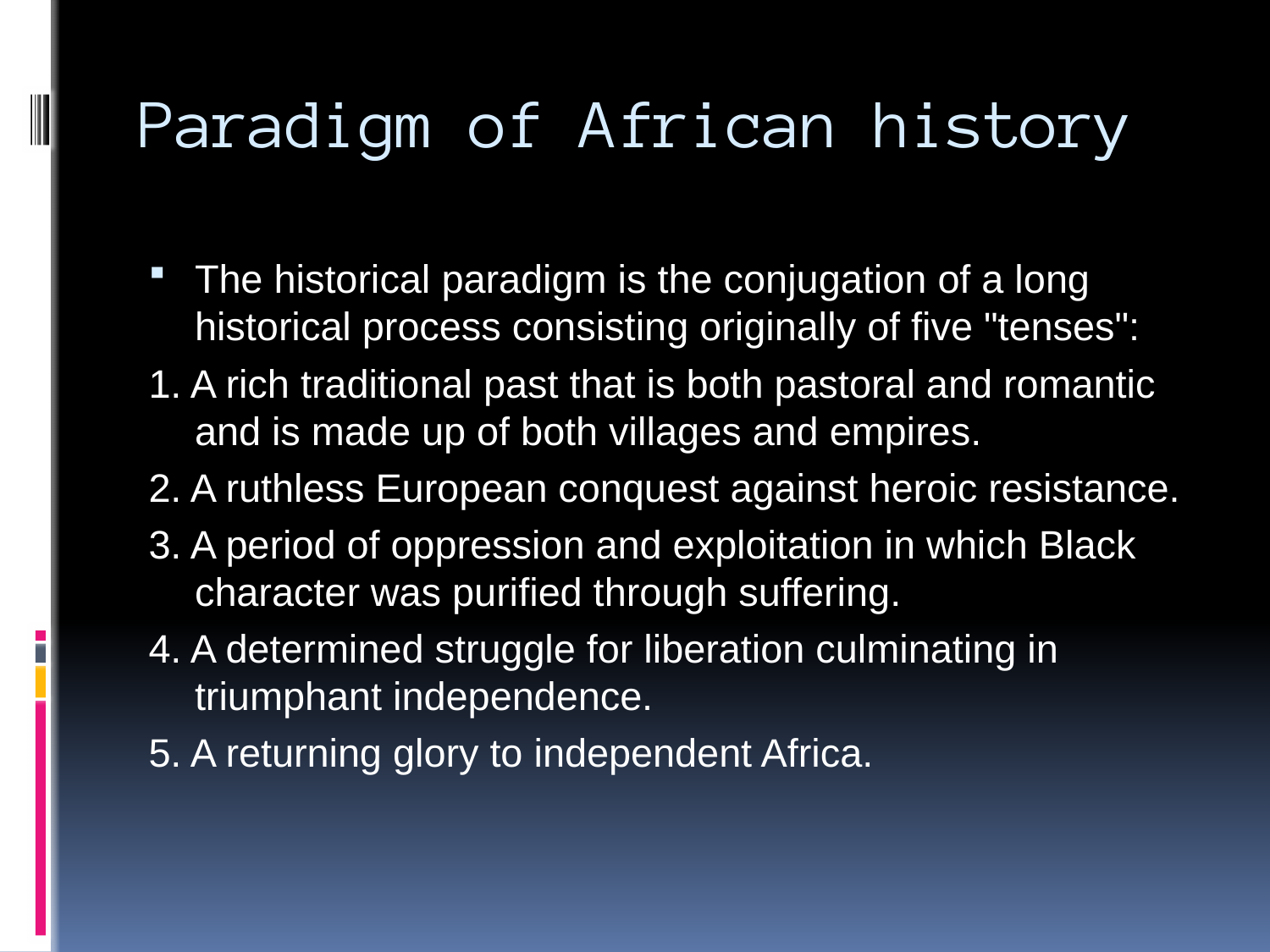

# Paradigm of African history
The historical paradigm is the conjugation of a long historical process consisting originally of five "tenses":
1. A rich traditional past that is both pastoral and romantic and is made up of both villages and empires.
2. A ruthless European conquest against heroic resistance.
3. A period of oppression and exploitation in which Black character was purified through suffering.
4. A determined struggle for liberation culminating in triumphant independence.
5. A returning glory to independent Africa.